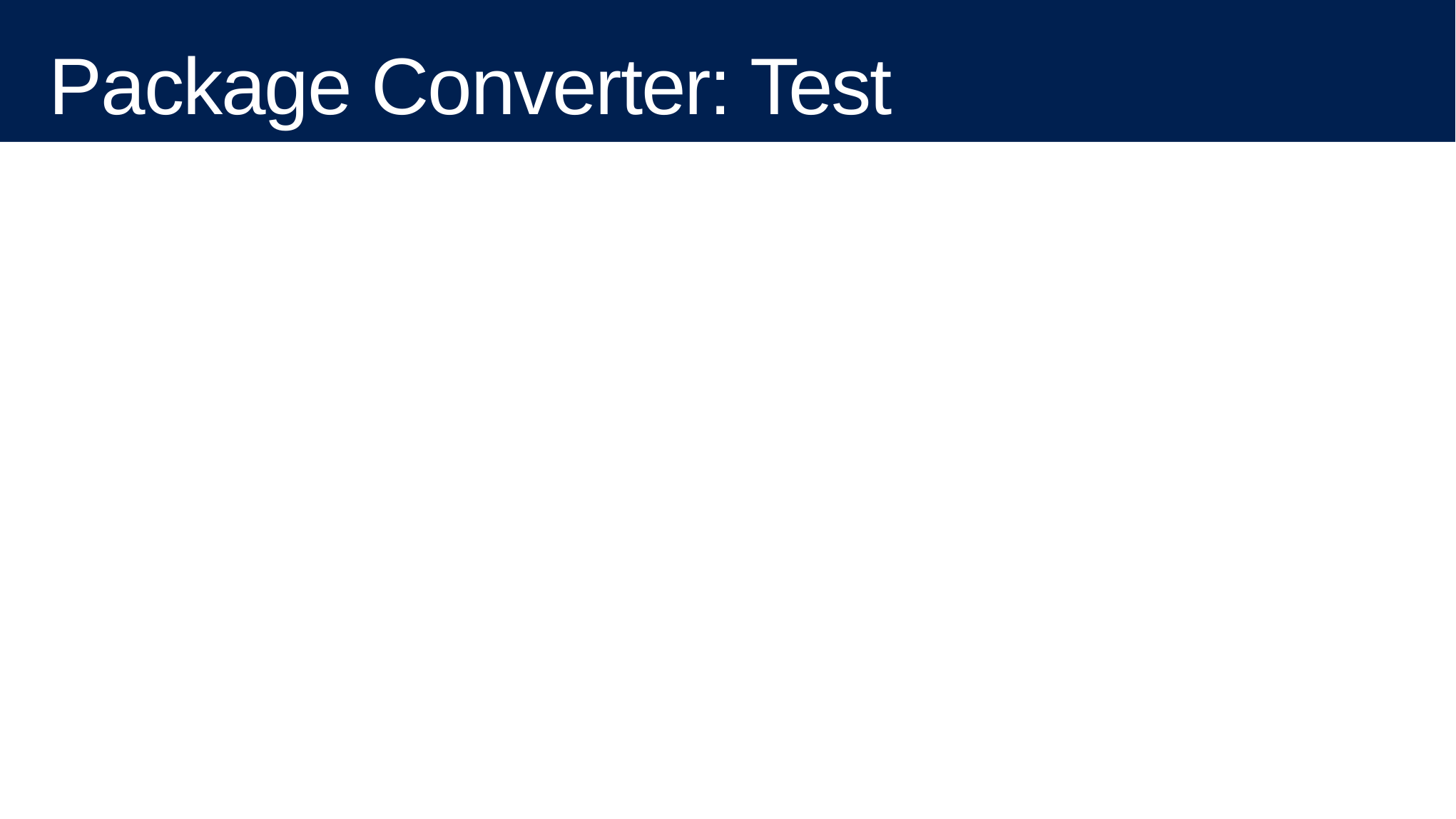

# Package Converter: Test
Test a Single Package
> Test-AppvLegacyPackage –Source C:\content\AdobeReader

Test Multiple Packages
> $packages = “C:\content\AdobeReader”, “C:\content\WinZip”

> Test-AppvLegacyPackage –Source $packages